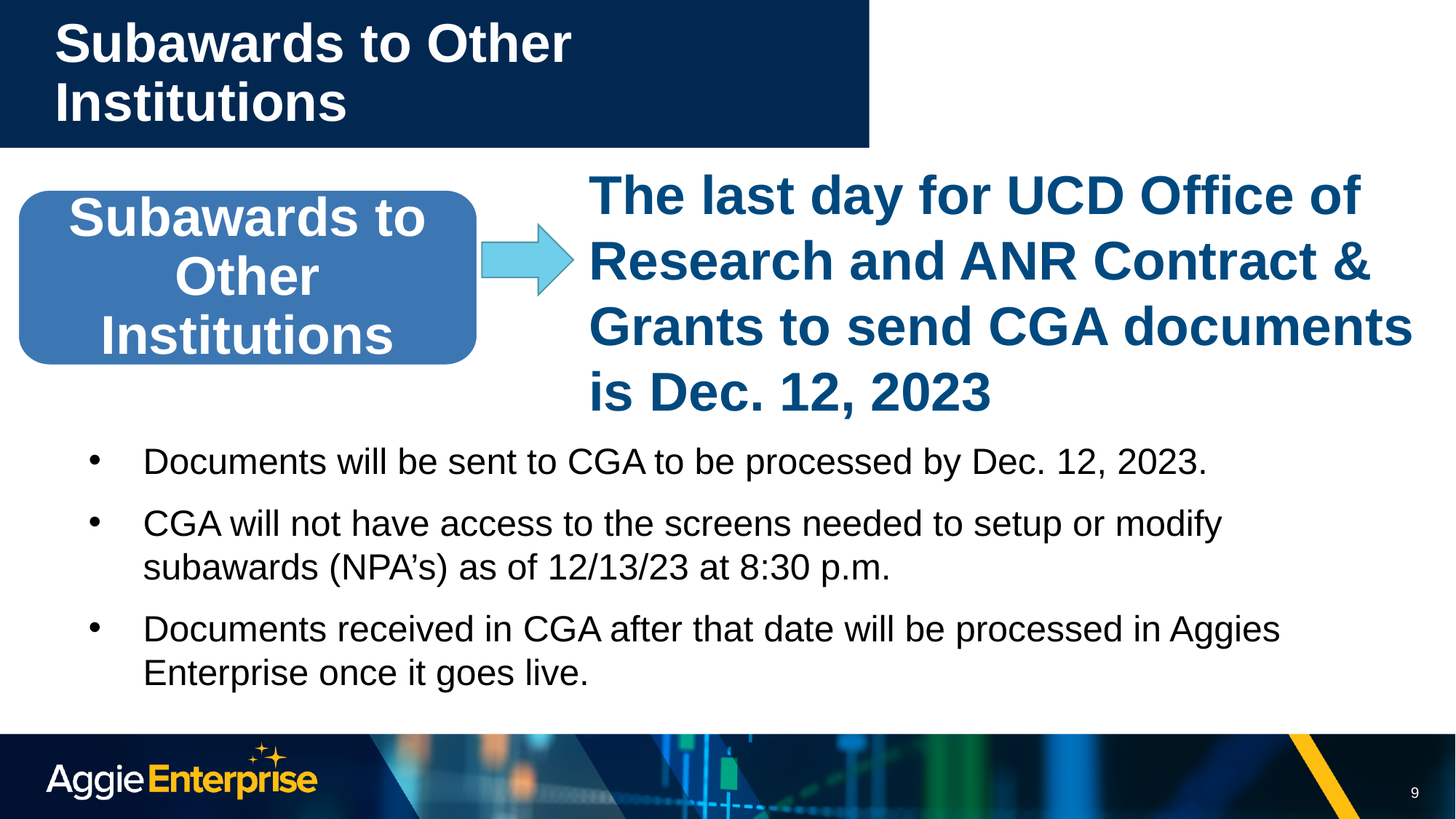

# Subawards to Other Institutions
The last day for UCD Office of Research and ANR Contract & Grants to send CGA documents is Dec. 12, 2023
Subawards to Other Institutions

Documents will be sent to CGA to be processed by Dec. 12, 2023.
CGA will not have access to the screens needed to setup or modify subawards (NPA’s) as of 12/13/23 at 8:30 p.m.
Documents received in CGA after that date will be processed in Aggies Enterprise once it goes live.
9